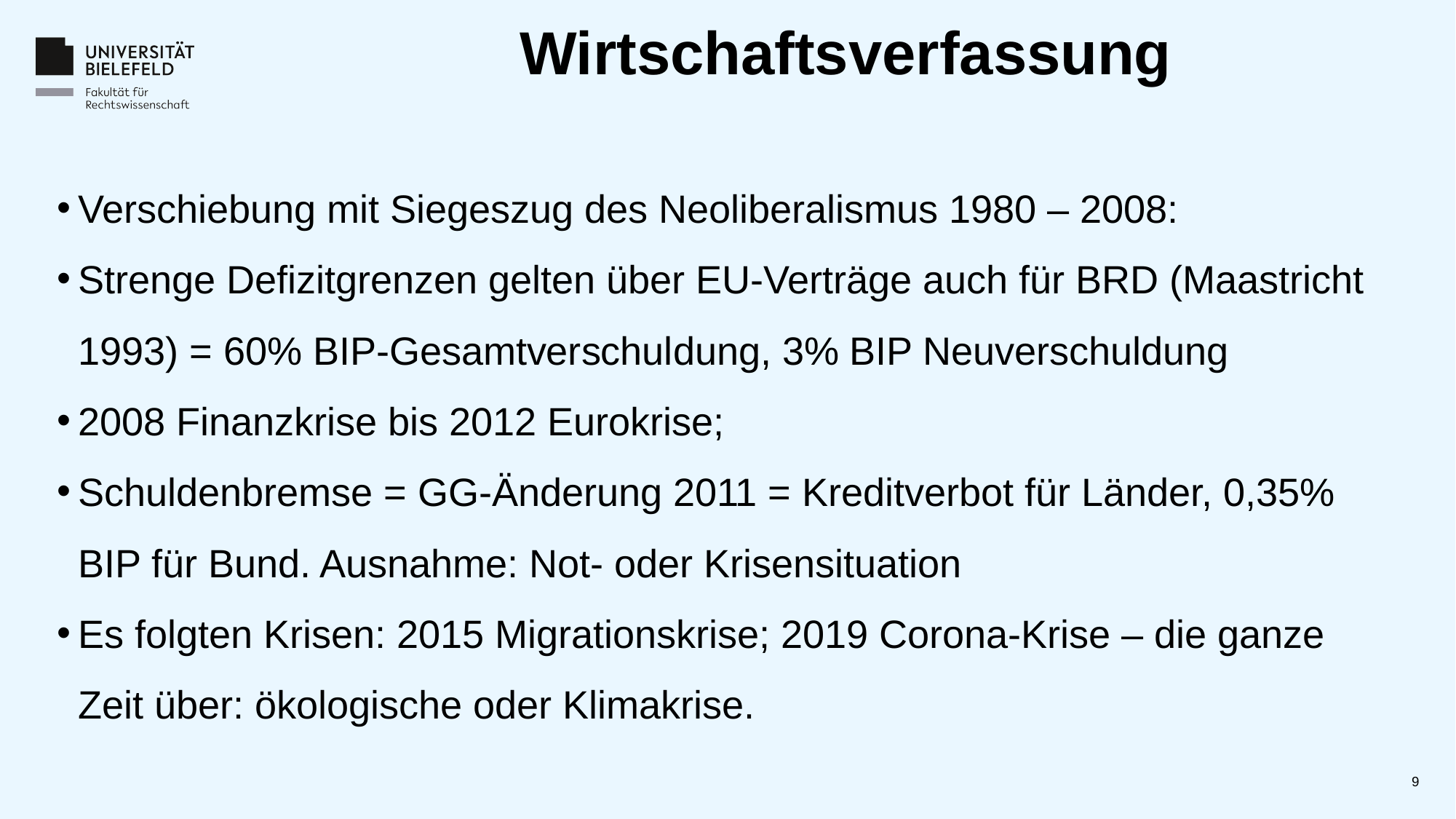

# Wirtschaftsverfassung
Verschiebung mit Siegeszug des Neoliberalismus 1980 – 2008:
Strenge Defizitgrenzen gelten über EU-Verträge auch für BRD (Maastricht 1993) = 60% BIP-Gesamtverschuldung, 3% BIP Neuverschuldung
2008 Finanzkrise bis 2012 Eurokrise;
Schuldenbremse = GG-Änderung 2011 = Kreditverbot für Länder, 0,35% BIP für Bund. Ausnahme: Not- oder Krisensituation
Es folgten Krisen: 2015 Migrationskrise; 2019 Corona-Krise – die ganze Zeit über: ökologische oder Klimakrise.
9